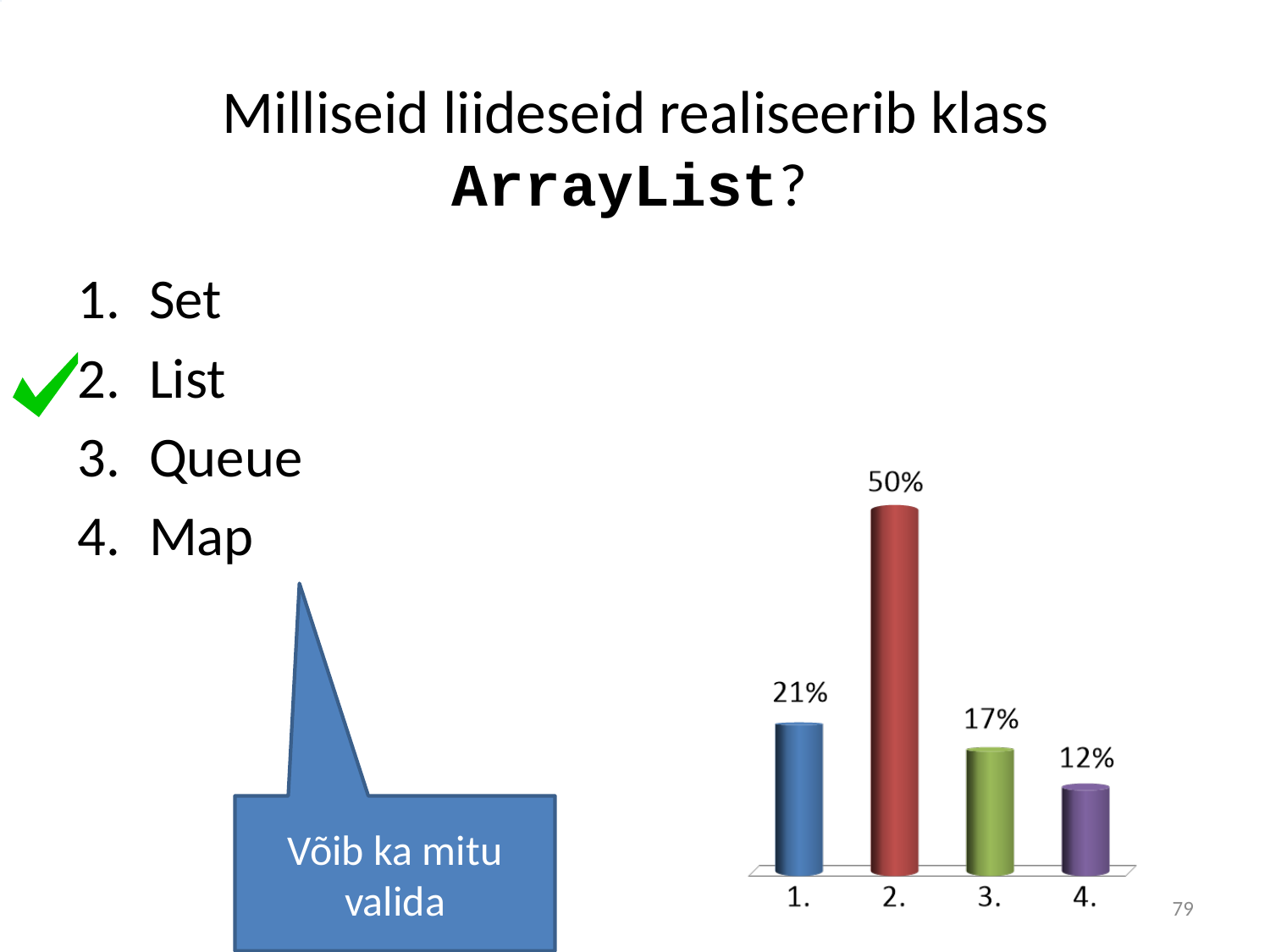

# Milliseid liideseid realiseerib klass ArrayList?
Set
List
Queue
Map

Võib ka mitu valida
79